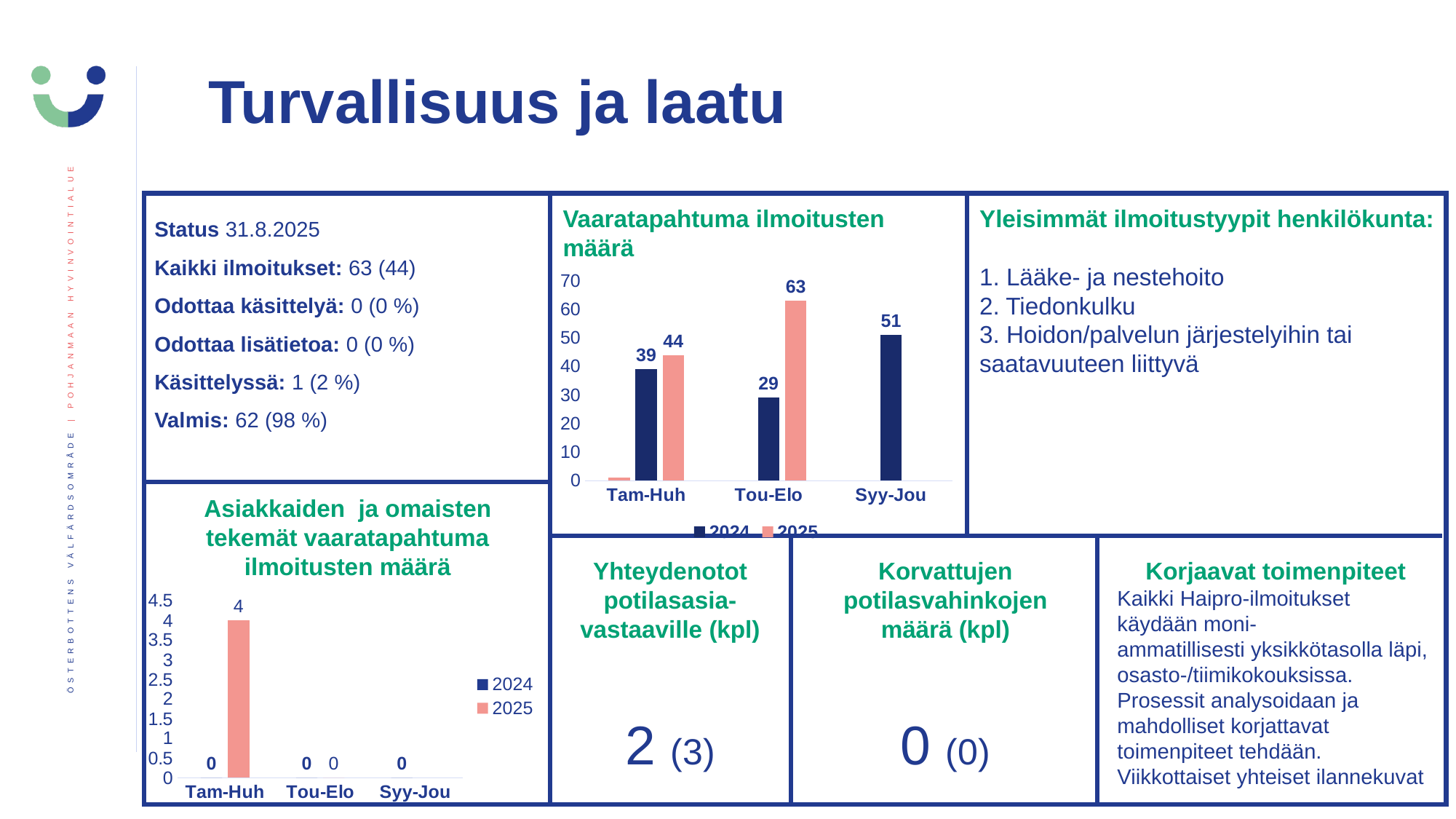

Turvallisuus ja laatu
Status 31.8.2025
Kaikki ilmoitukset: 63 (44)
Odottaa käsittelyä: 0 (0 %)
Odottaa lisätietoa: 0 (0 %)
Käsittelyssä: 1 (2 %)
Valmis: 62 (98 %)

Vaaratapahtuma ilmoitusten määrä
Yleisimmät ilmoitustyypit henkilökunta:

1. Lääke- ja nestehoito
2. Tiedonkulku
3. Hoidon/palvelun järjestelyihin tai saatavuuteen liittyvä

[unsupported chart]

Asiakkaiden  ja omaisten tekemät vaaratapahtuma ilmoitusten määrä
Yhteydenotot potilasasia-vastaaville (kpl)
Korvattujen potilasvahinkojen määrä (kpl)
Korjaavat toimenpiteet
Kaikki Haipro-ilmoitukset käydään moni-ammatillisesti yksikkötasolla läpi, osasto-/tiimikokouksissa. Prosessit analysoidaan ja mahdolliset korjattavat toimenpiteet tehdään.
Viikkottaiset yhteiset ilannekuvat

### Chart

| Category | 2024 | 2025 |
|---|---|---|
| Tam-Huh | 0.0 | 4.0 |
| Tou-Elo | 0.0 | 0.0 |
| Syy-Jou | 0.0 | None |
0 (0)
2 (3)